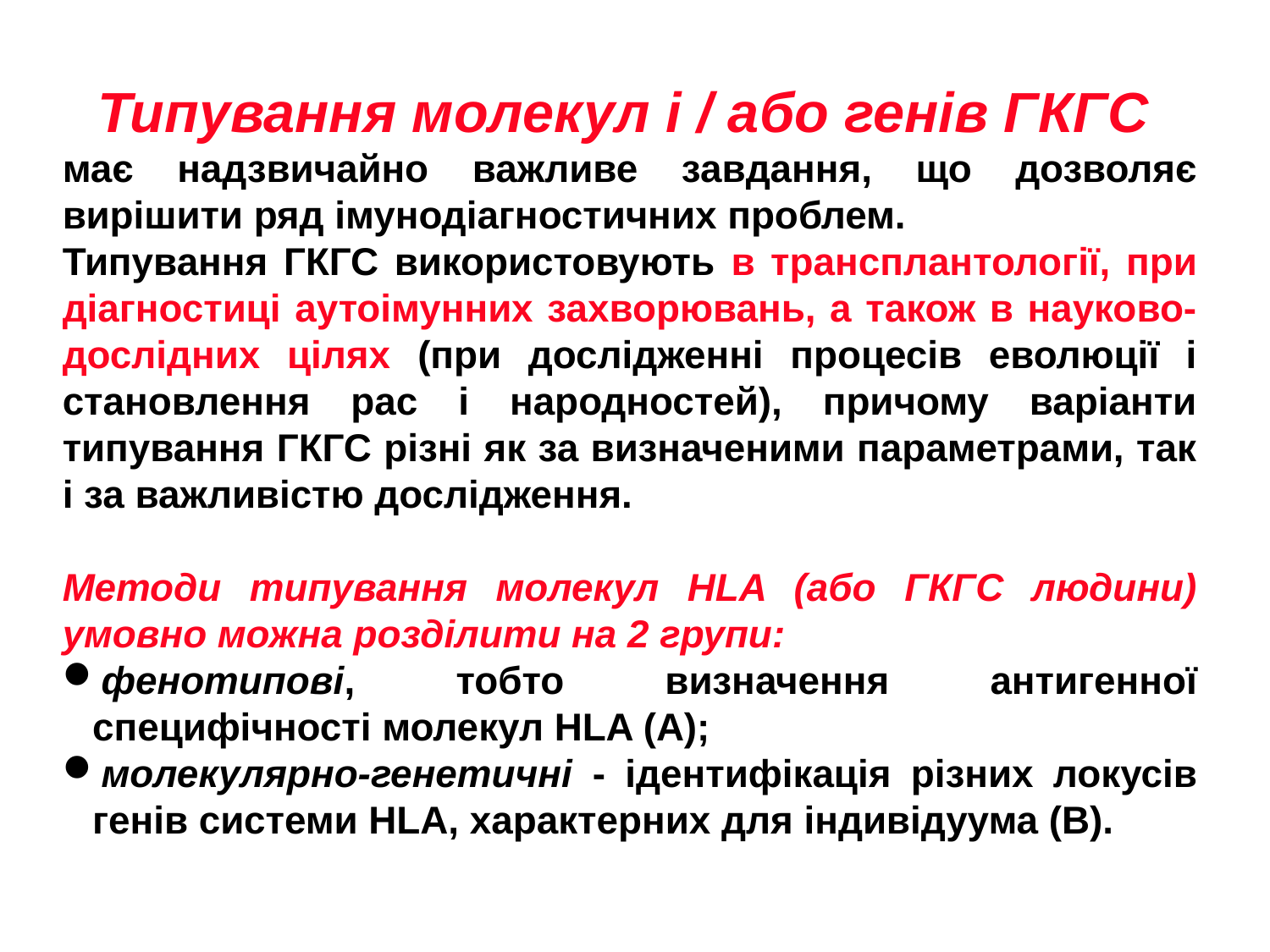

Типування молекул і / або генів ГКГС
має надзвичайно важливе завдання, що дозволяє вирішити ряд імунодіагностичних проблем.
Типування ГКГС використовують в трансплантології, при діагностиці аутоімунних захворювань, а також в науково-дослідних цілях (при дослідженні процесів еволюції і становлення рас і народностей), причому варіанти типування ГКГС різні як за визначеними параметрами, так і за важливістю дослідження.

Методи типування молекул HLA (або ГКГС людини) умовно можна розділити на 2 групи:
фенотипові, тобто визначення антигенної специфічності молекул HLA (А);
молекулярно-генетичні - ідентифікація різних локусів генів системи HLA, характерних для індивідуума (В).